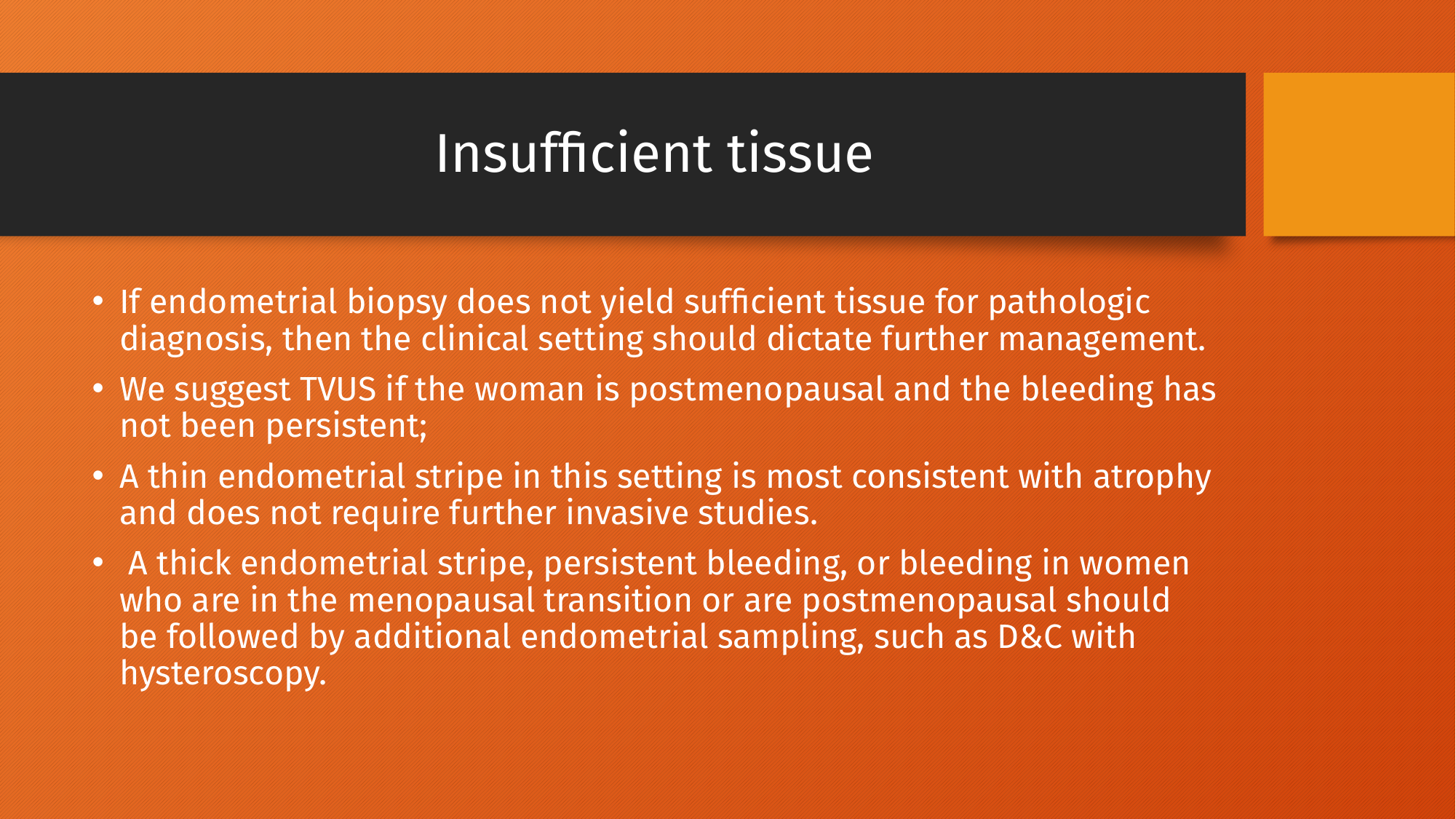

# Insufficient tissue
If endometrial biopsy does not yield sufficient tissue for pathologic diagnosis, then the clinical setting should dictate further management.
We suggest TVUS if the woman is postmenopausal and the bleeding has not been persistent;
A thin endometrial stripe in this setting is most consistent with atrophy and does not require further invasive studies.
 A thick endometrial stripe, persistent bleeding, or bleeding in women who are in the menopausal transition or are postmenopausal should be followed by additional endometrial sampling, such as D&C with hysteroscopy.